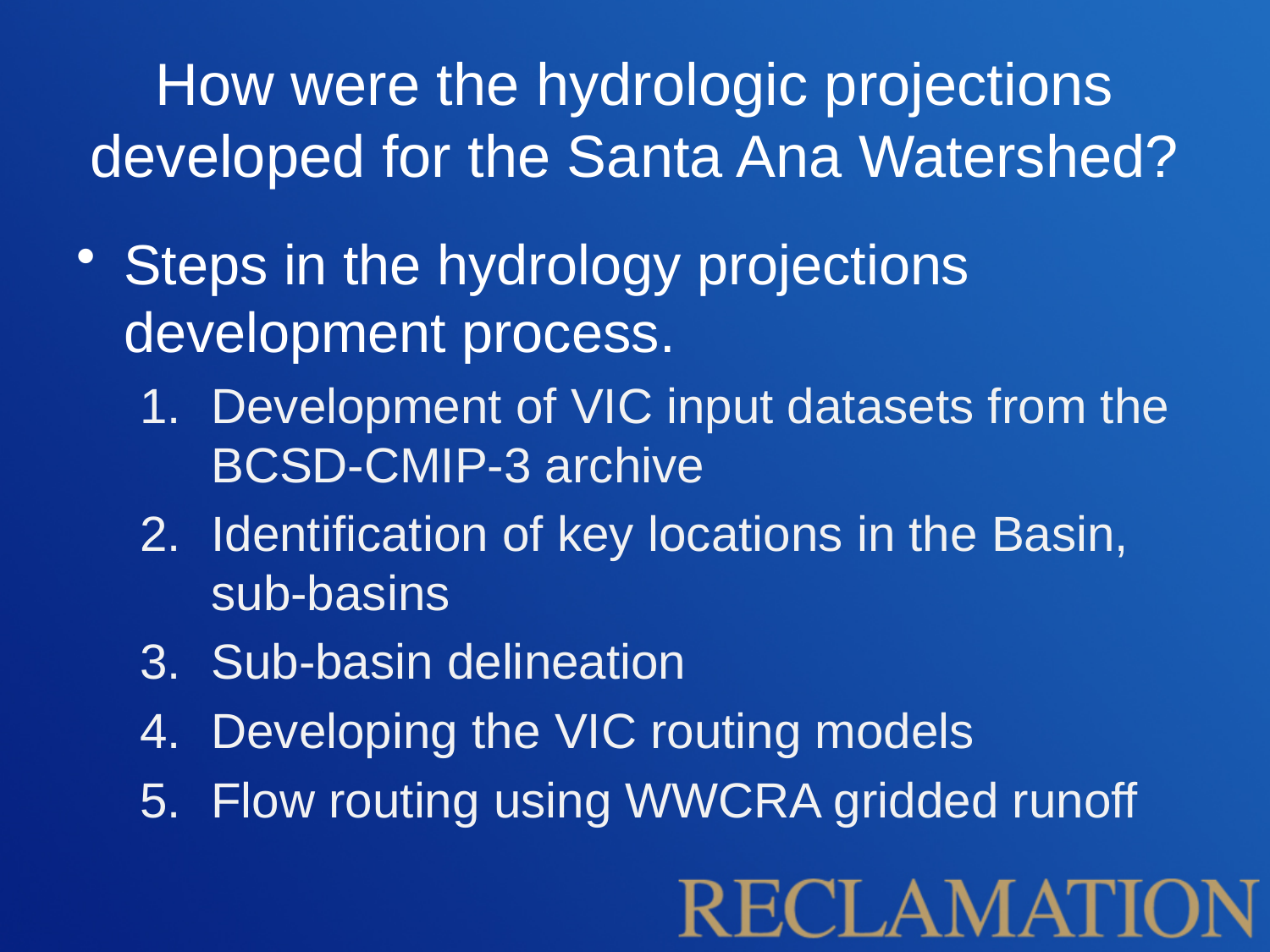

# How were the hydrologic projections developed for the Santa Ana Watershed?
Steps in the hydrology projections development process.
Development of VIC input datasets from the BCSD-CMIP-3 archive
Identification of key locations in the Basin, sub-basins
Sub-basin delineation
Developing the VIC routing models
Flow routing using WWCRA gridded runoff